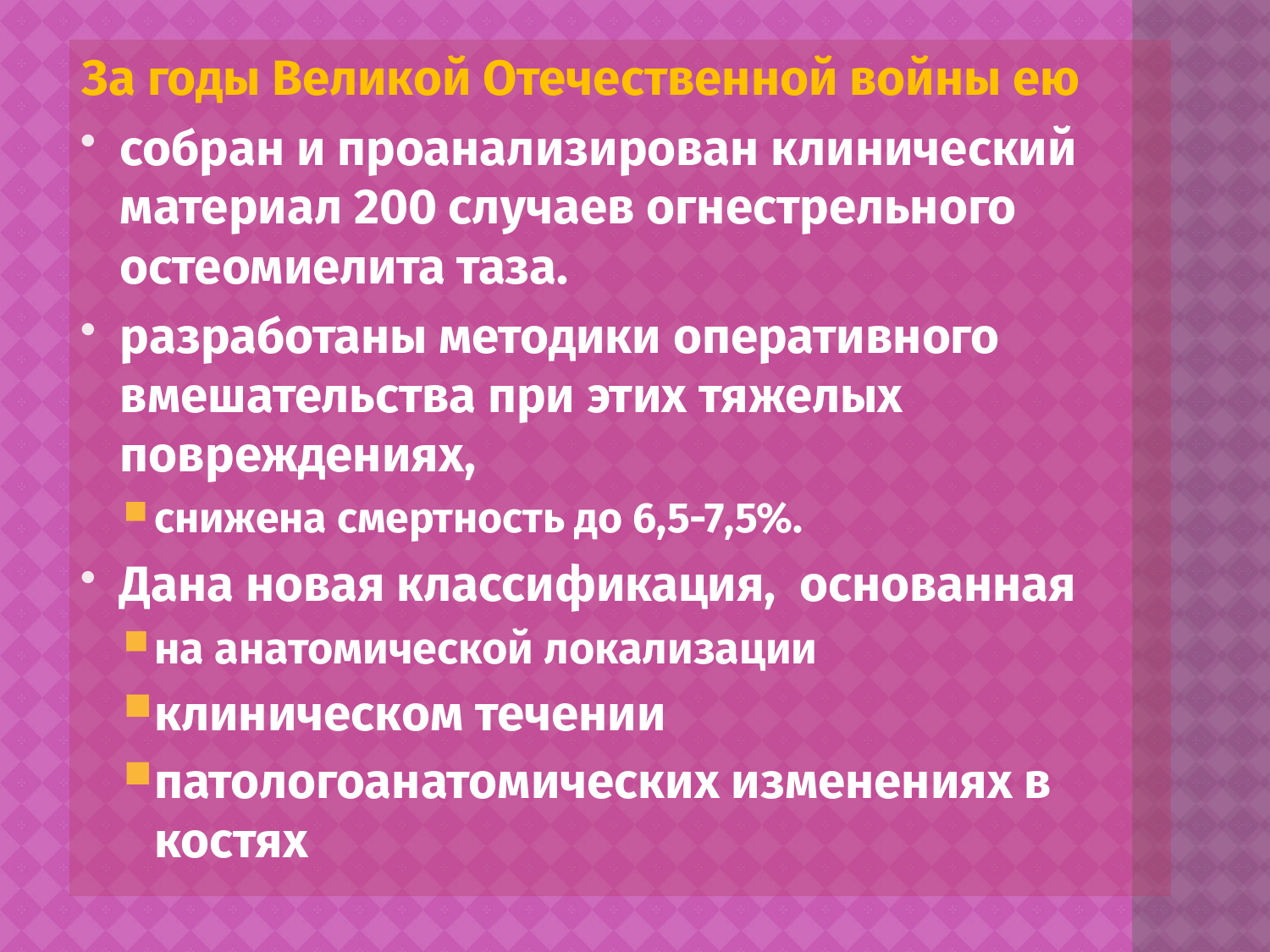

За годы Великой Отечественной войны ею
собран и проанализирован клинический материал 200 случаев огнестрельного остеомиелита таза.
разработаны методики оперативного вмешательства при этих тяжелых повреждениях,
снижена смертность до 6,5-7,5%.
Дана новая классификация,  основанная
на анатомической локализации
клиническом течении
патологоанатомических изменениях в костях